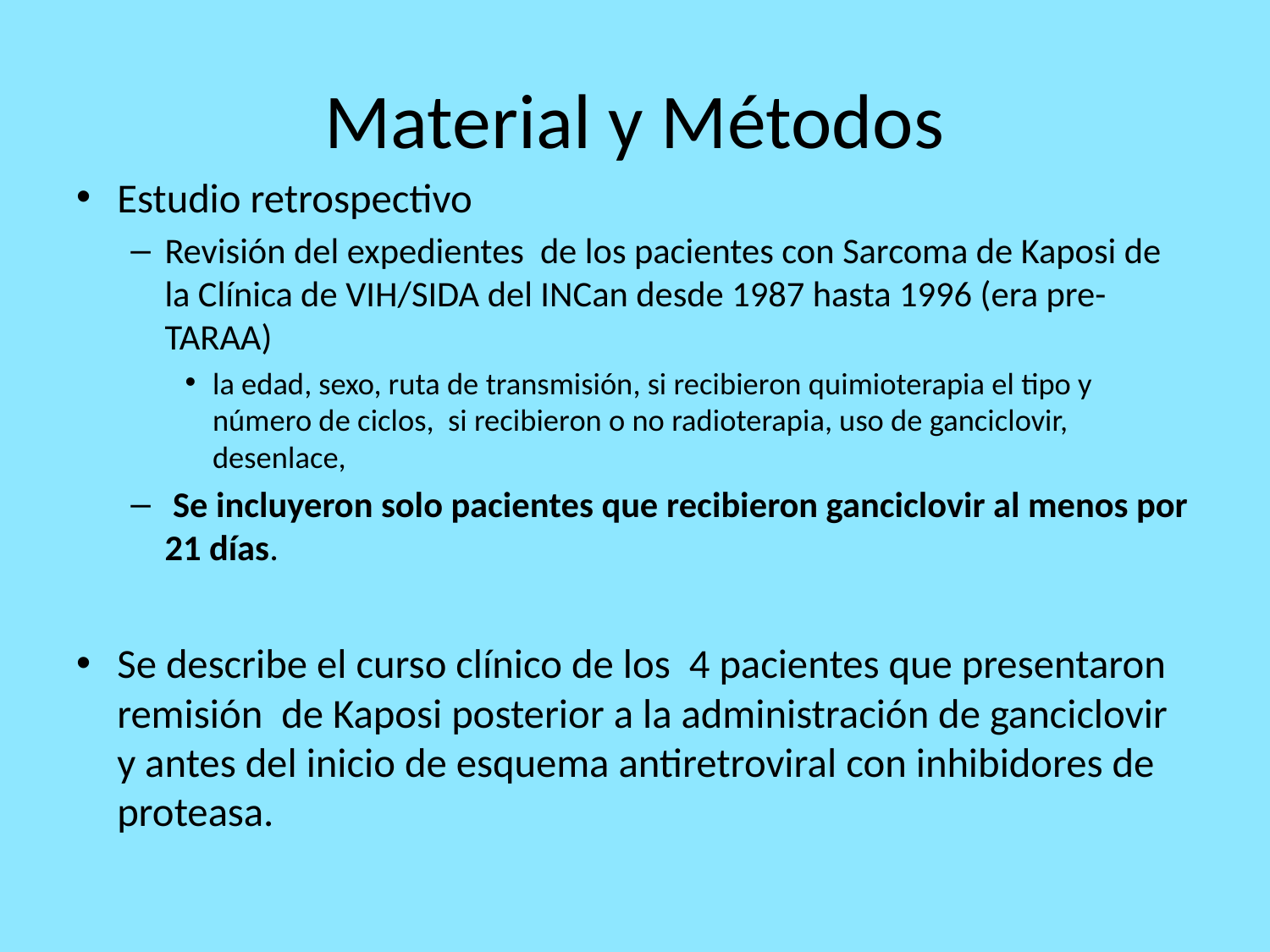

# Material y Métodos
Estudio retrospectivo
Revisión del expedientes  de los pacientes con Sarcoma de Kaposi de la Clínica de VIH/SIDA del INCan desde 1987 hasta 1996 (era pre-TARAA)
la edad, sexo, ruta de transmisión, si recibieron quimioterapia el tipo y número de ciclos,  si recibieron o no radioterapia, uso de ganciclovir, desenlace,
 Se incluyeron solo pacientes que recibieron ganciclovir al menos por 21 días.

Se describe el curso clínico de los  4 pacientes que presentaron remisión  de Kaposi posterior a la administración de ganciclovir y antes del inicio de esquema antiretroviral con inhibidores de proteasa.